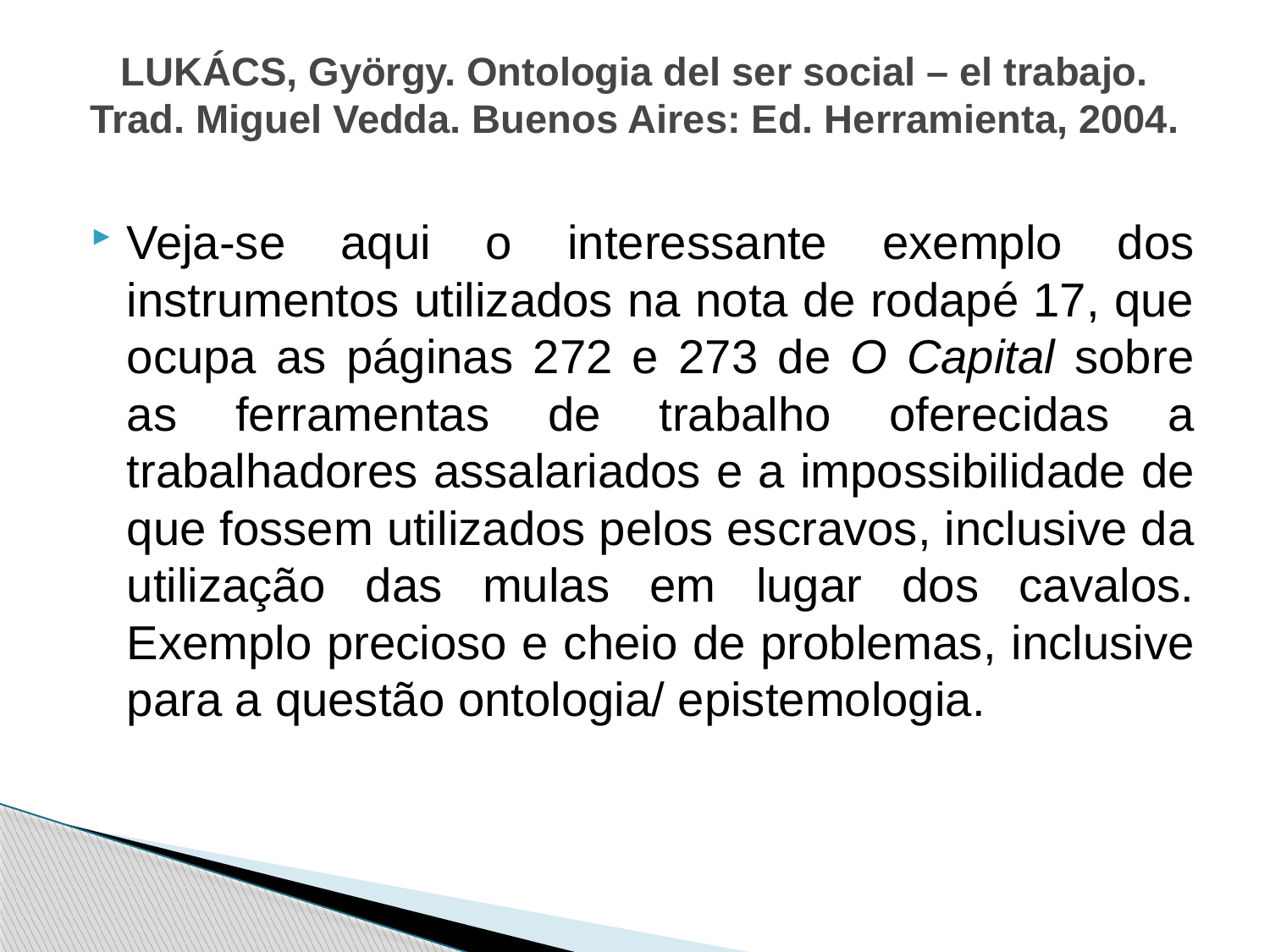

# LUKÁCS, György. Ontologia del ser social – el trabajo. Trad. Miguel Vedda. Buenos Aires: Ed. Herramienta, 2004.
Veja-se aqui o interessante exemplo dos instrumentos utilizados na nota de rodapé 17, que ocupa as páginas 272 e 273 de O Capital sobre as ferramentas de trabalho oferecidas a trabalhadores assalariados e a impossibilidade de que fossem utilizados pelos escravos, inclusive da utilização das mulas em lugar dos cavalos. Exemplo precioso e cheio de problemas, inclusive para a questão ontologia/ epistemologia.